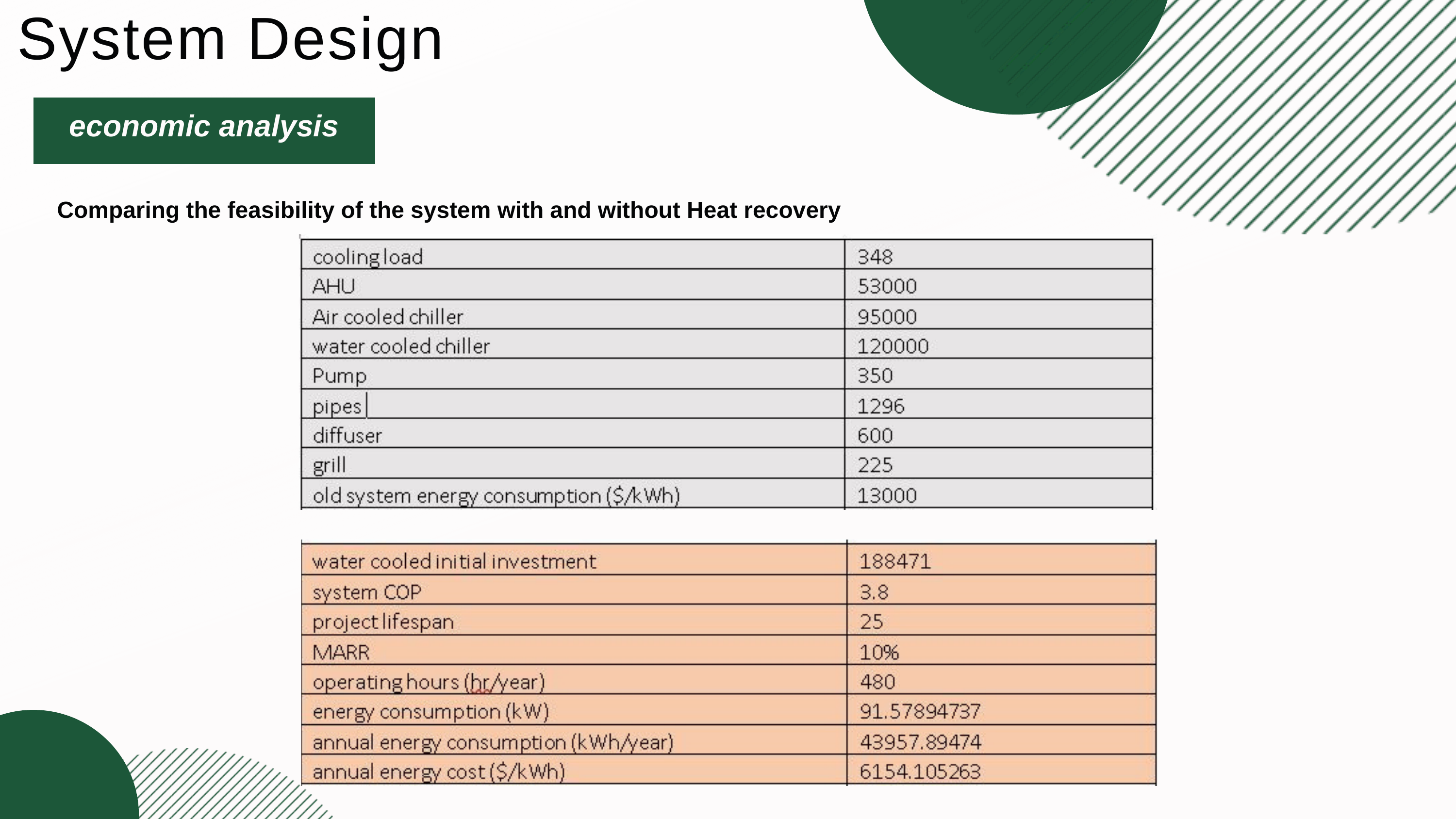

System Design

economic analysis
Comparing the feasibility of the system with and without Heat recovery